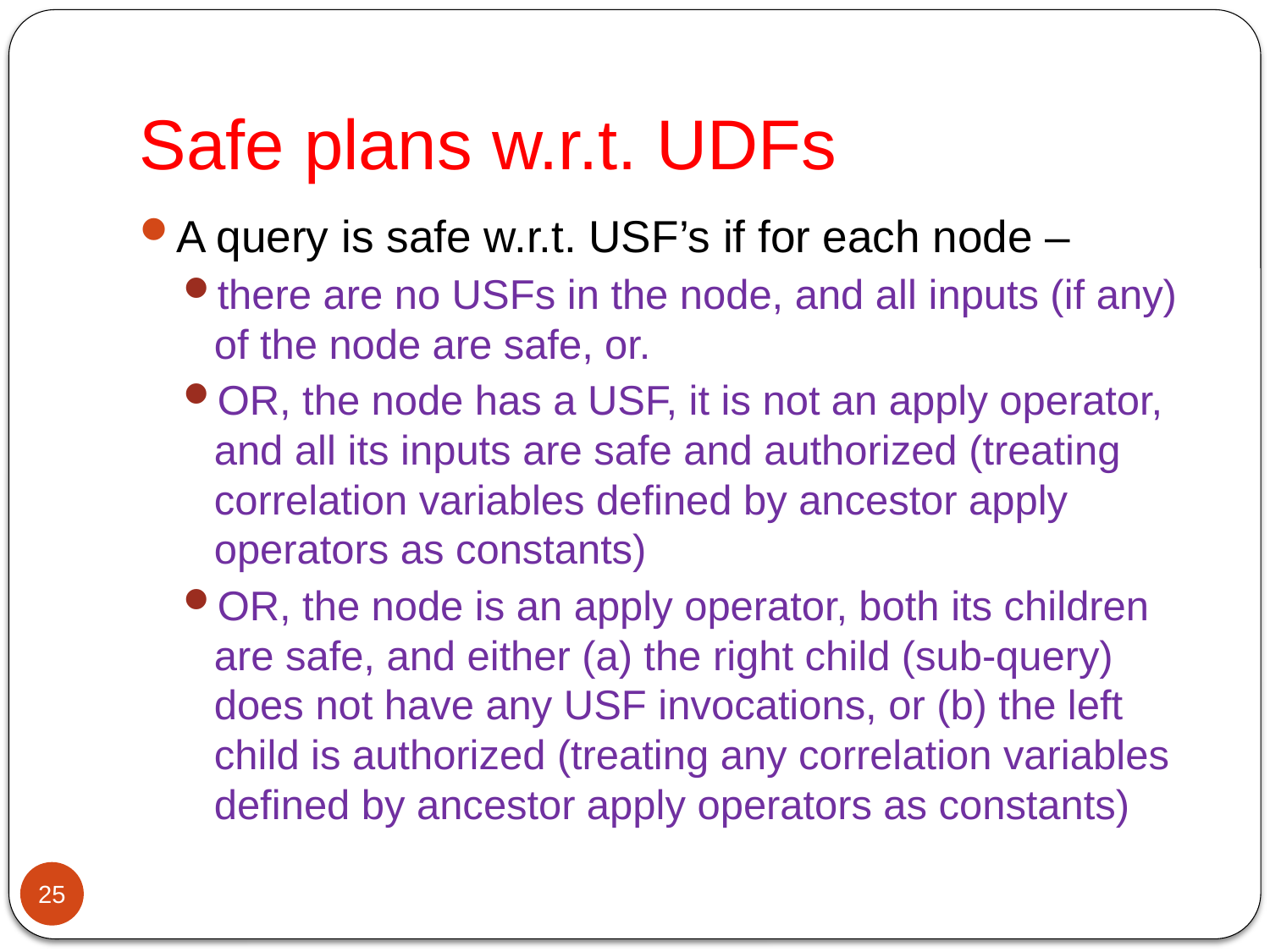

# Safe plans w.r.t. UDFs
A query is safe w.r.t. USF’s if for each node –
there are no USFs in the node, and all inputs (if any) of the node are safe, or.
OR, the node has a USF, it is not an apply operator, and all its inputs are safe and authorized (treating correlation variables defined by ancestor apply operators as constants)
OR, the node is an apply operator, both its children are safe, and either (a) the right child (sub-query) does not have any USF invocations, or (b) the left child is authorized (treating any correlation variables defined by ancestor apply operators as constants)
25